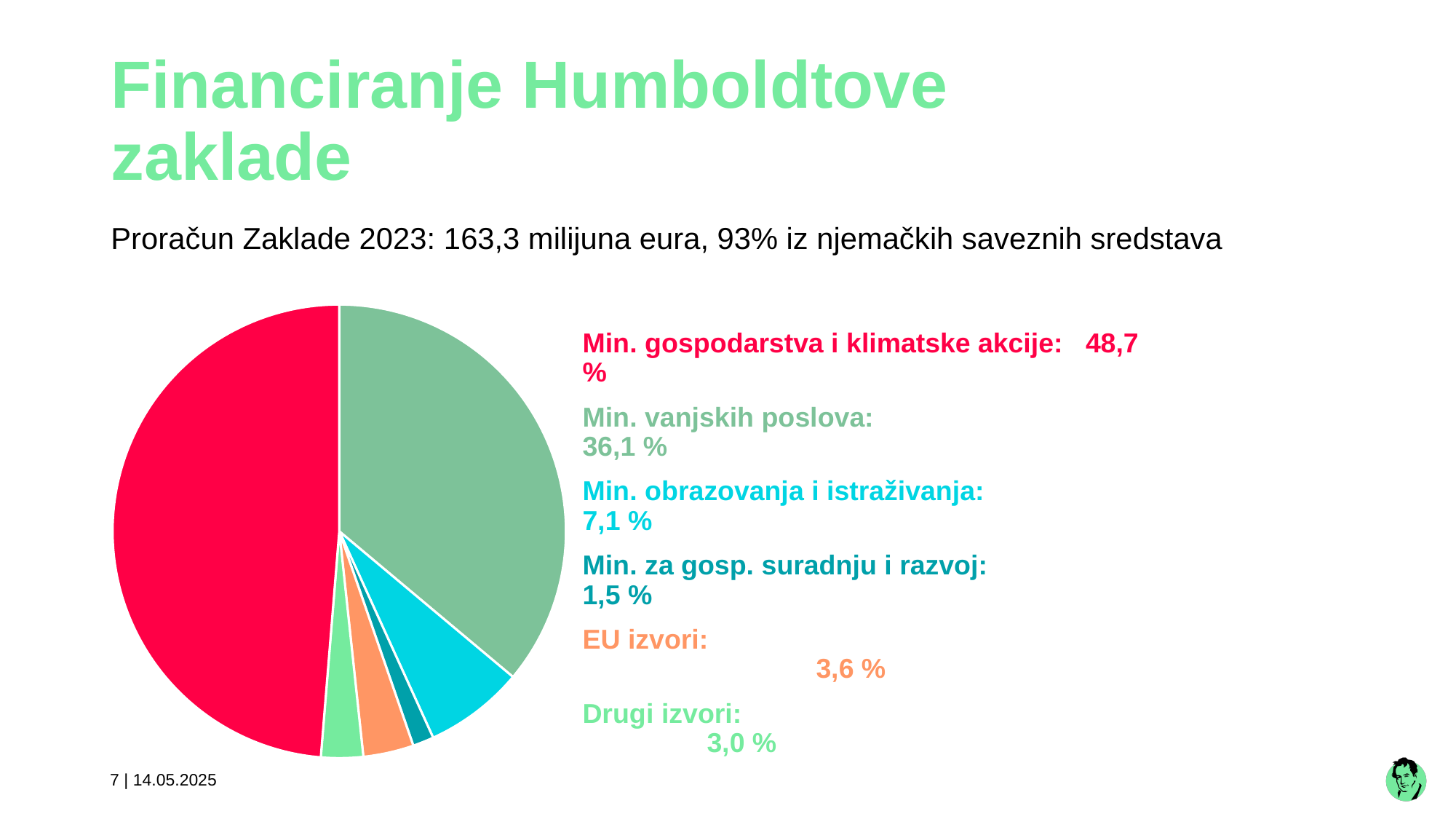

# Financiranje Humboldtove zaklade
Proračun Zaklade 2023: 163,3 milijuna eura, 93% iz njemačkih saveznih sredstava

### Chart

| Category | Verkauf |
|---|---|
| AA | 36.1 |
| BMZ | 7.1 |
| BMWK | 1.5 |
| EU | 3.6 |
| andere | 3.0 |
| BMBF | 48.7 |
Min. gospodarstva i klimatske akcije:   48,7 %
Min. vanjskih poslova: 		  	  36,1 %
Min. obrazovanja i istraživanja:	 	  7,1 %
Min. za gosp. suradnju i razvoj:	  	  1,5 %
EU izvori:						  3,6 %
Drugi izvori:					  3,0 %